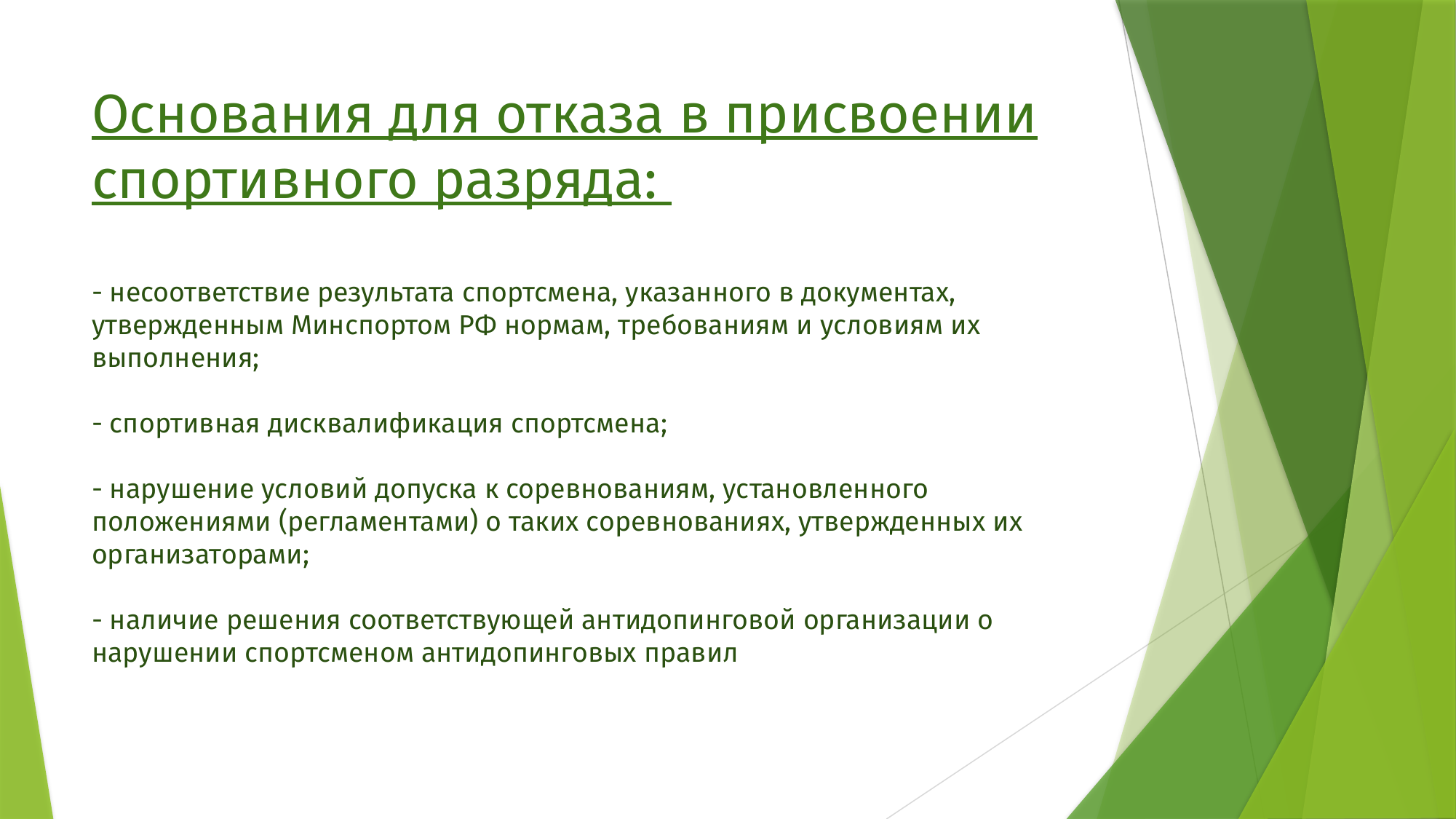

# Основания для отказа в присвоении спортивного разряда: - несоответствие результата спортсмена, указанного в документах, утвержденным Минспортом РФ нормам, требованиям и условиям их выполнения; - спортивная дисквалификация спортсмена; - нарушение условий допуска к соревнованиям, установленного положениями (регламентами) о таких соревнованиях, утвержденных их организаторами; - наличие решения соответствующей антидопинговой организации о нарушении спортсменом антидопинговых правил